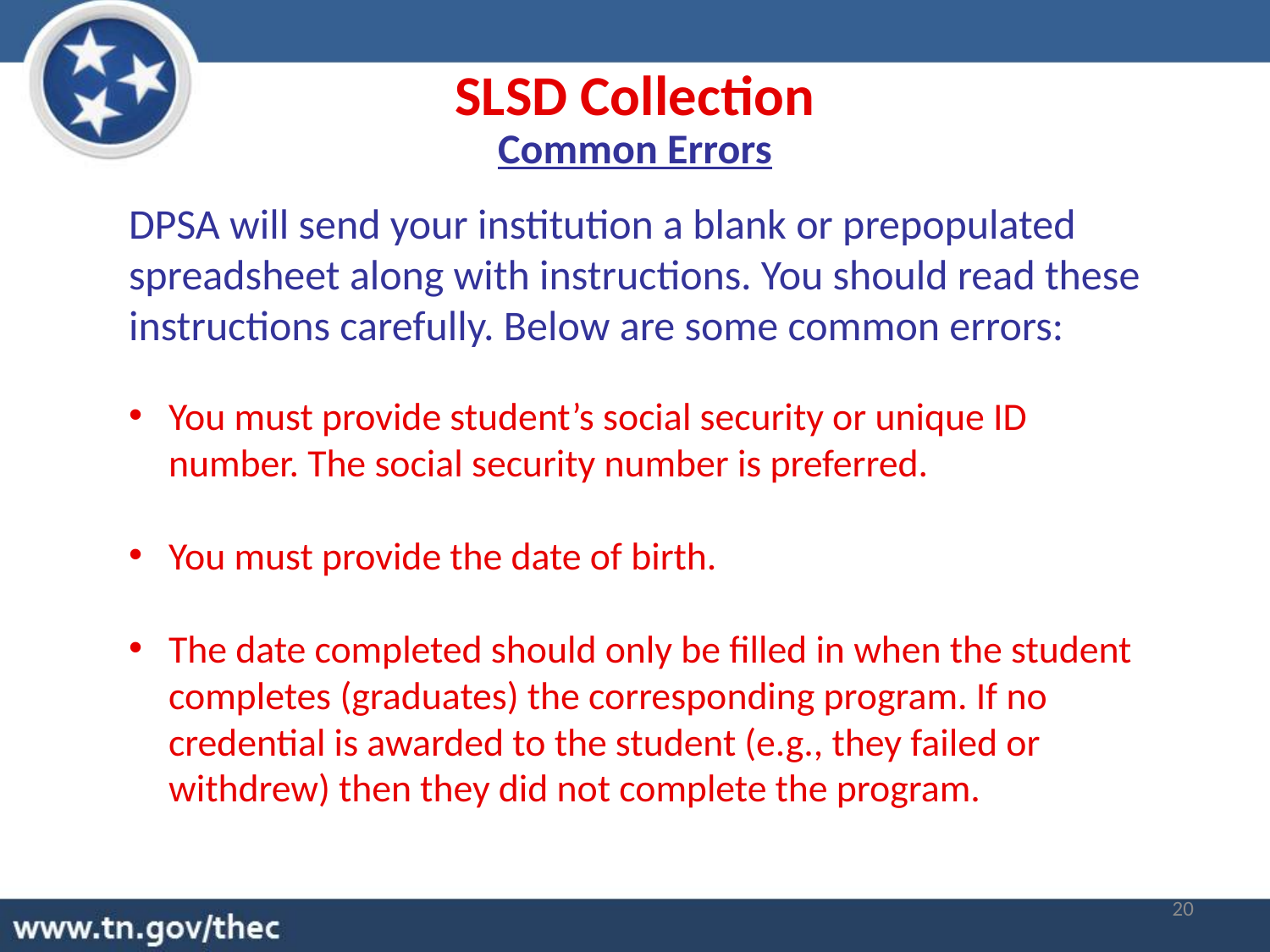

SLSD Collection
Common Errors

DPSA will send your institution a blank or prepopulated spreadsheet along with instructions. You should read these instructions carefully. Below are some common errors:

You must provide student’s social security or unique ID number. The social security number is preferred.

You must provide the date of birth.

The date completed should only be filled in when the student completes (graduates) the corresponding program. If no credential is awarded to the student (e.g., they failed or withdrew) then they did not complete the program.
20